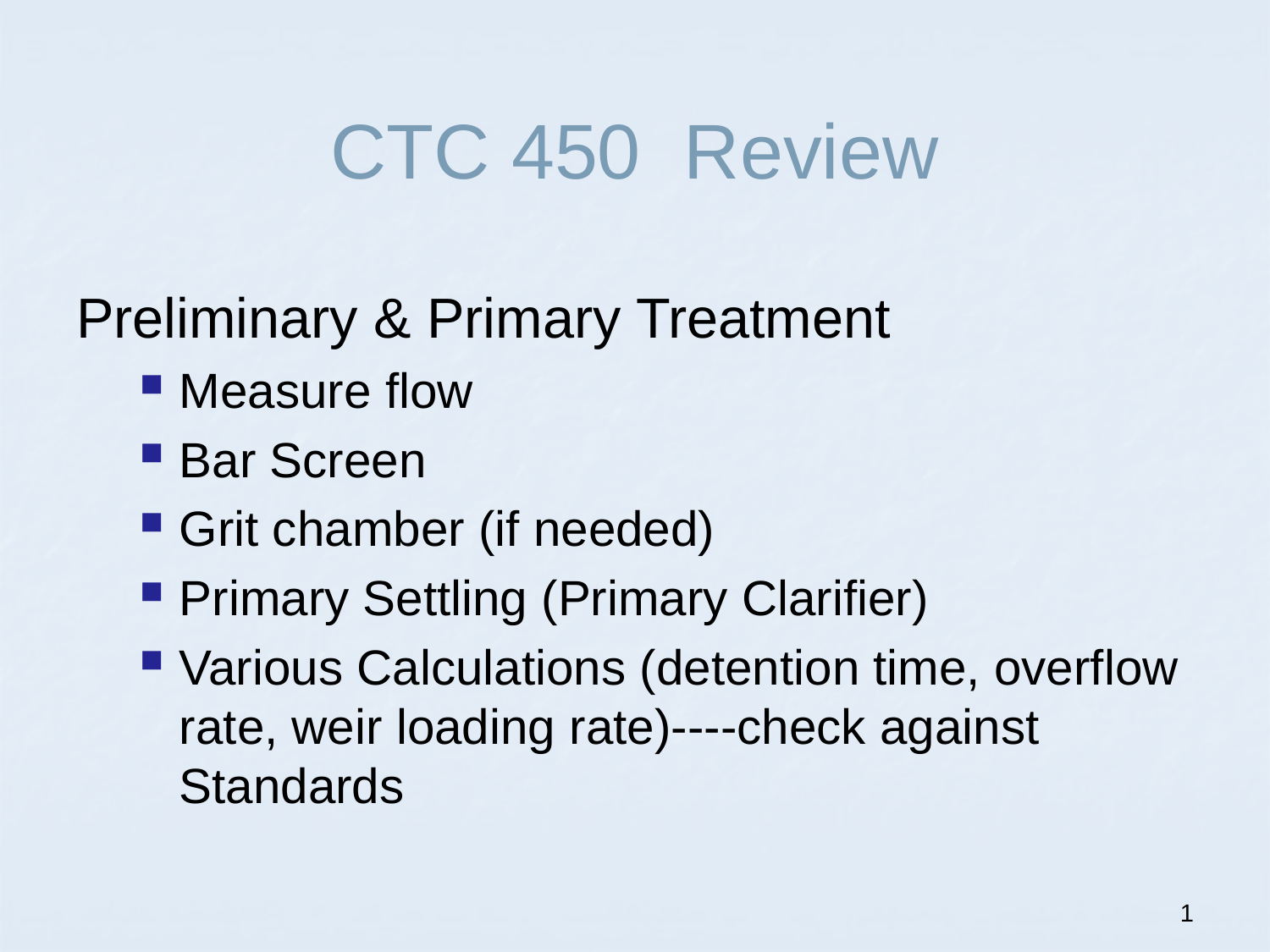

# CTC 450  Review
Preliminary & Primary Treatment
Measure flow
Bar Screen
Grit chamber (if needed)
Primary Settling (Primary Clarifier)
Various Calculations (detention time, overflow rate, weir loading rate)----check against Standards

1